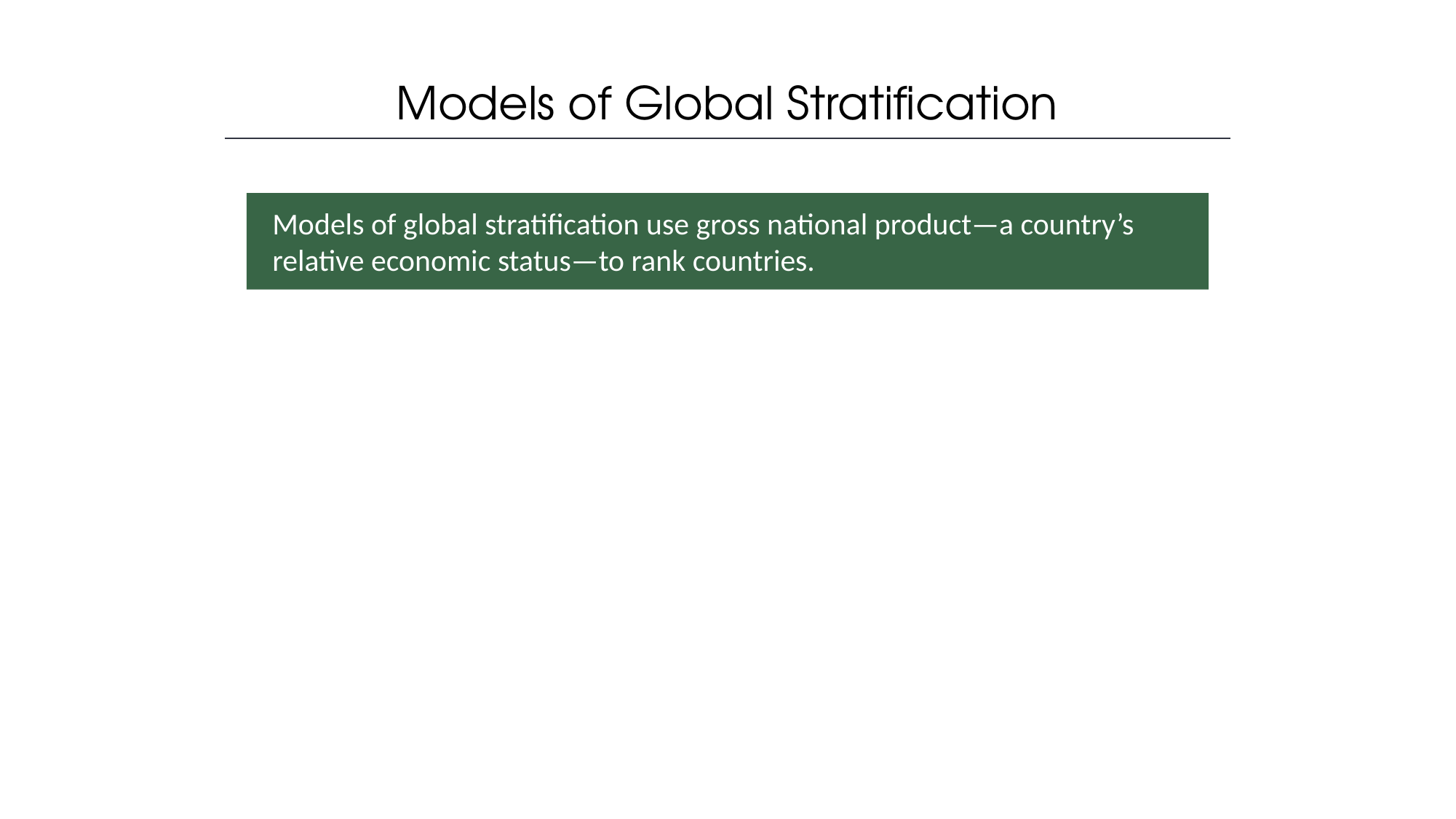

Models of Global Stratification
HAWKES LEARNING

Models of global stratification use gross national product—a country’s relative economic status—to rank countries.